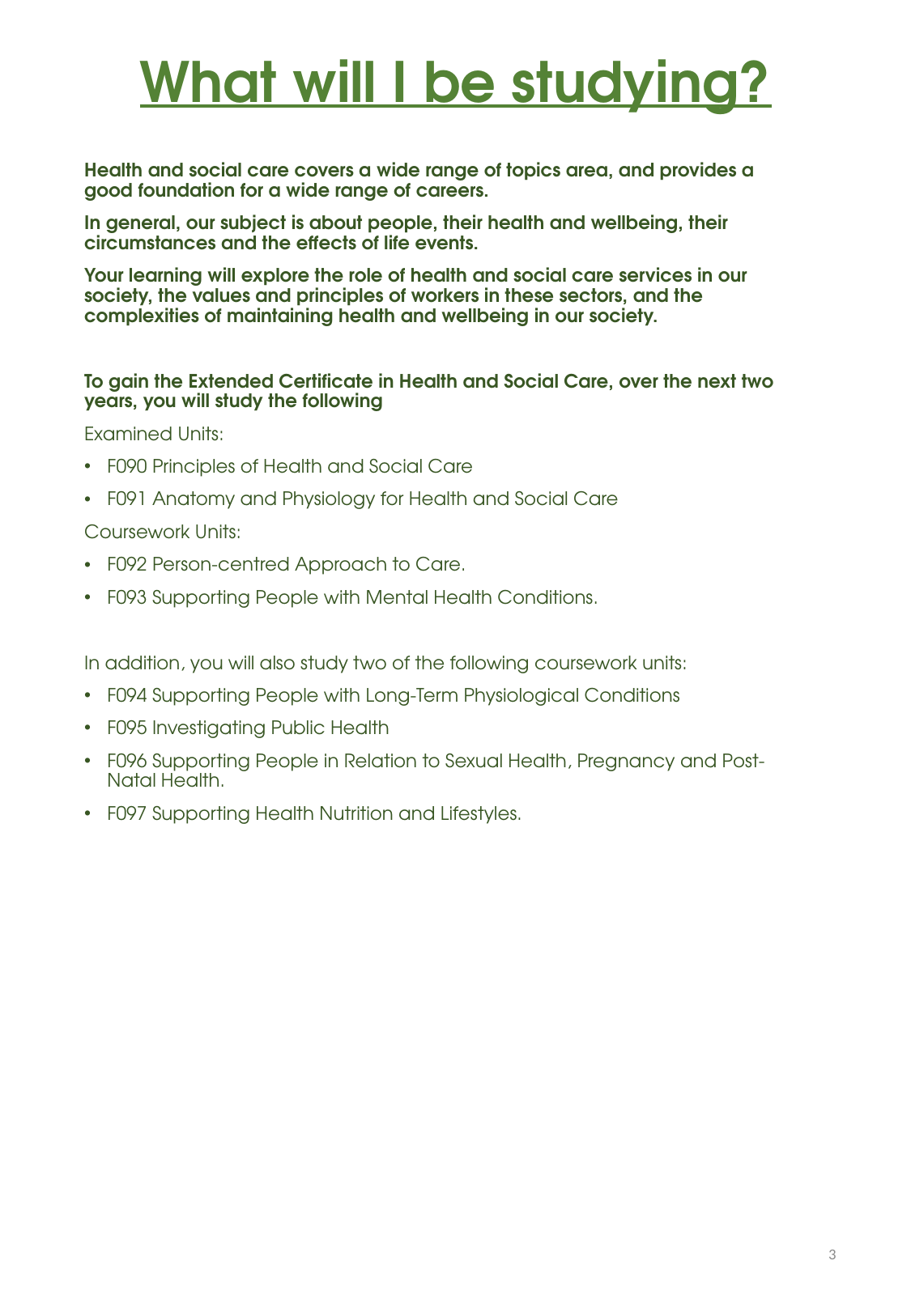

# What will I be studying?
Health and social care covers a wide range of topics area, and provides a good foundation for a wide range of careers.
In general, our subject is about people, their health and wellbeing, their circumstances and the effects of life events.
Your learning will explore the role of health and social care services in our society, the values and principles of workers in these sectors, and the complexities of maintaining health and wellbeing in our society.

To gain the Extended Certificate in Health and Social Care, over the next two years, you will study the following
Examined Units:
F090 Principles of Health and Social Care
F091 Anatomy and Physiology for Health and Social Care
Coursework Units:
F092 Person-centred Approach to Care.
F093 Supporting People with Mental Health Conditions.

In addition, you will also study two of the following coursework units:
F094 Supporting People with Long-Term Physiological Conditions
F095 Investigating Public Health
F096 Supporting People in Relation to Sexual Health, Pregnancy and Post-Natal Health.
F097 Supporting Health Nutrition and Lifestyles.

3